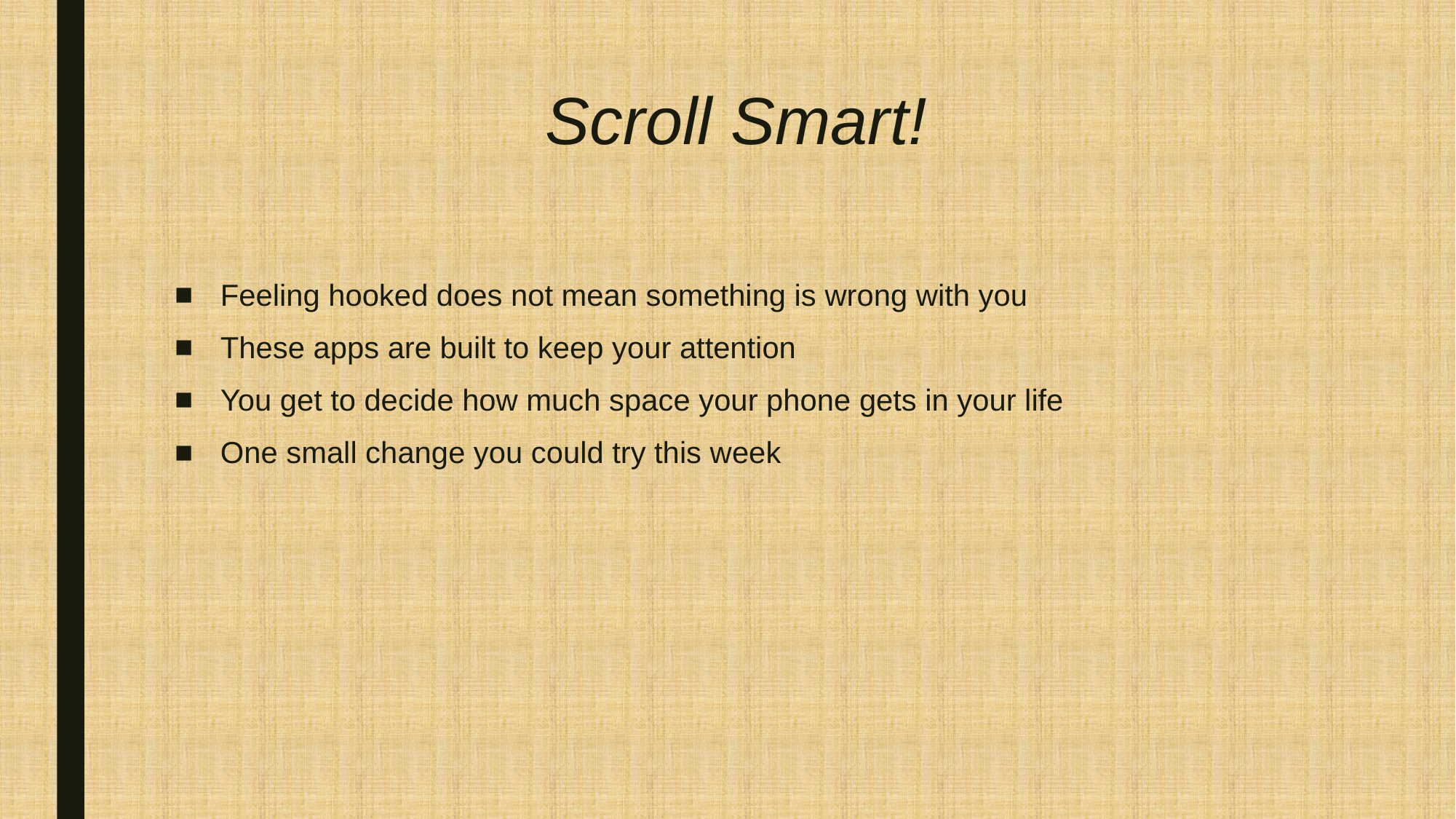

# Scroll Smart!
Feeling hooked does not mean something is wrong with you
These apps are built to keep your attention
You get to decide how much space your phone gets in your life
One small change you could try this week